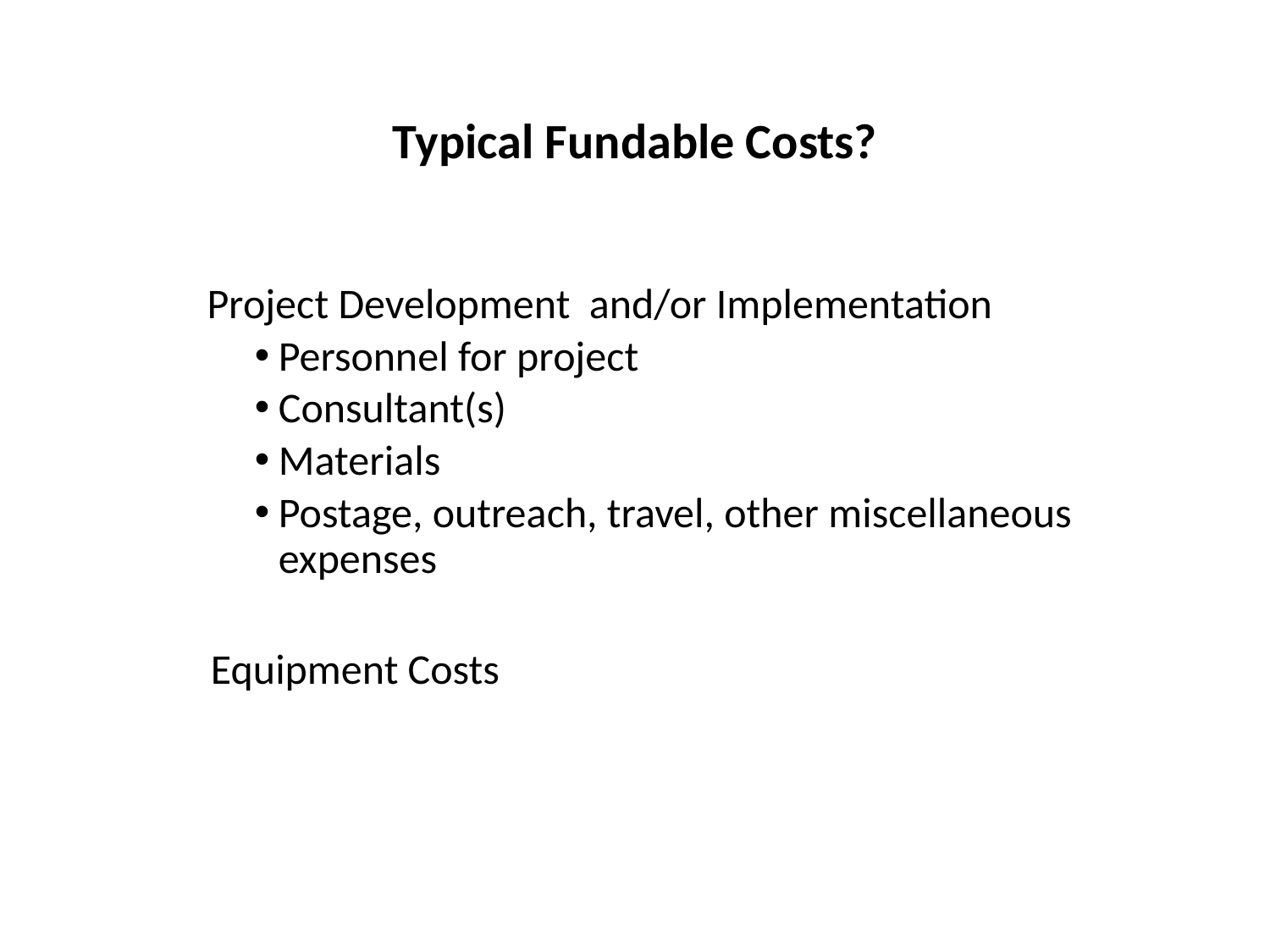

# Typical Fundable Costs?

Project Development  and/or Implementation
Personnel for project
Consultant(s)
Materials
Postage, outreach, travel, other miscellaneous expenses

Equipment Costs